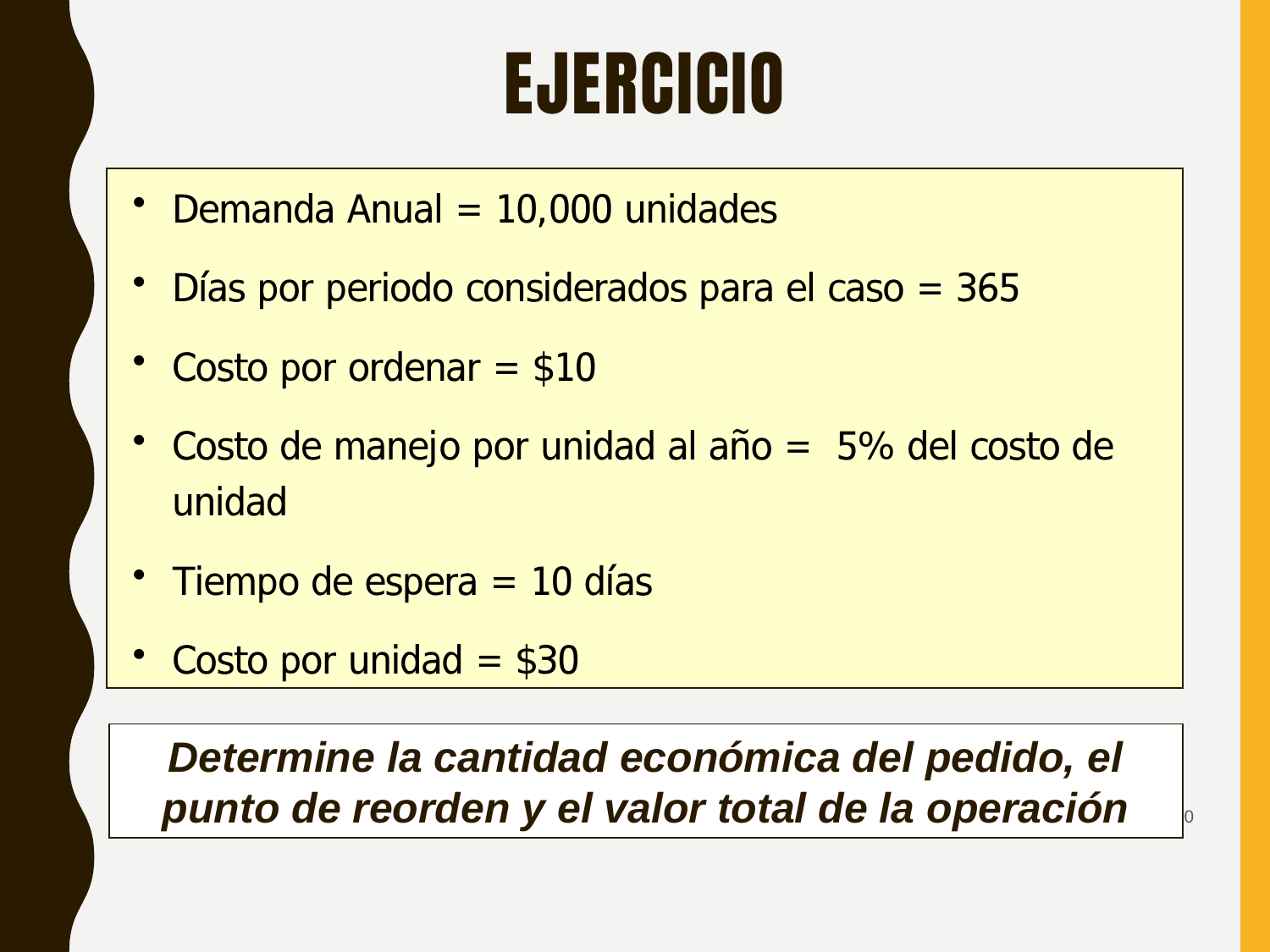

# EJERCICIO
Demanda Anual = 10,000 unidades
Días por periodo considerados para el caso = 365
Costo por ordenar = $10
Costo de manejo por unidad al año =  5% del costo de unidad
Tiempo de espera = 10 días
Costo por unidad = $30
Determine la cantidad económica del pedido, el punto de reorden y el valor total de la operación
40

30/09/2019